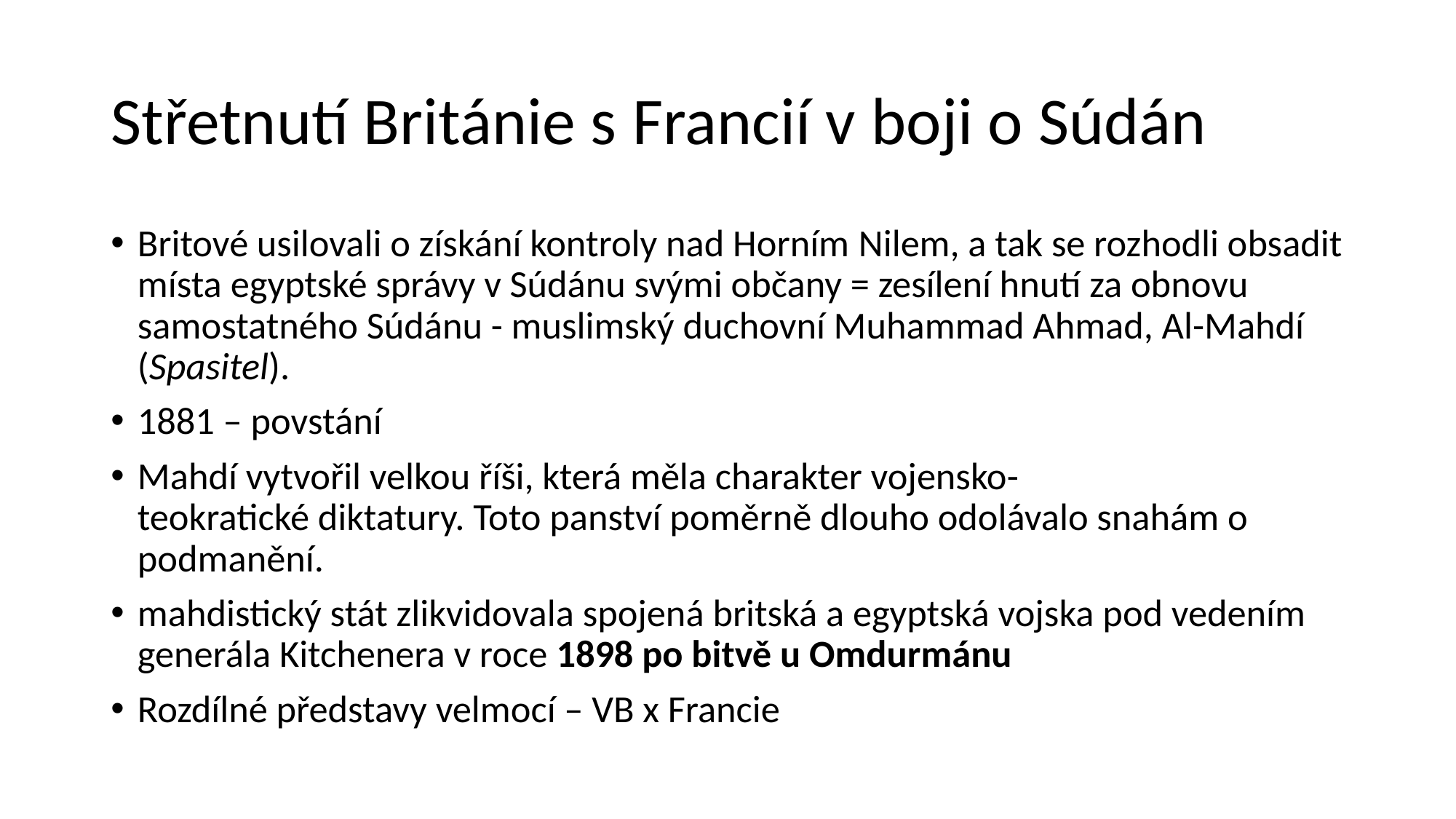

# Střetnutí Británie s Francií v boji o Súdán
Britové usilovali o získání kontroly nad Horním Nilem, a tak se rozhodli obsadit místa egyptské správy v Súdánu svými občany = zesílení hnutí za obnovu samostatného Súdánu - muslimský duchovní Muhammad Ahmad, Al-Mahdí  (Spasitel).
1881 – povstání
Mahdí vytvořil velkou říši, která měla charakter vojensko-teokratické diktatury. Toto panství poměrně dlouho odolávalo snahám o podmanění.
mahdistický stát zlikvidovala spojená britská a egyptská vojska pod vedením generála Kitchenera v roce 1898 po bitvě u Omdurmánu
Rozdílné představy velmocí – VB x Francie